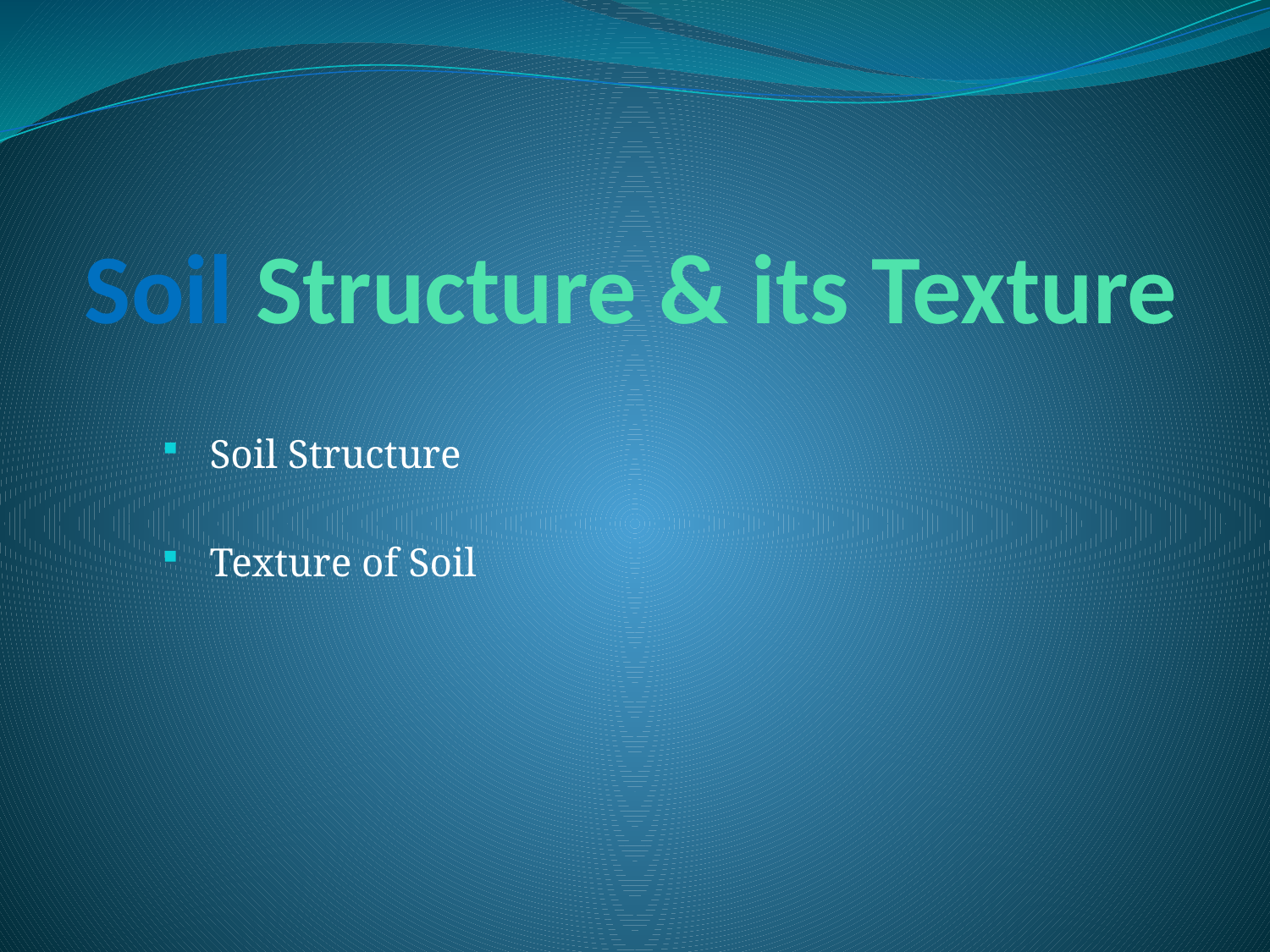

# Soil Structure & its Texture
Soil Structure

Texture of Soil